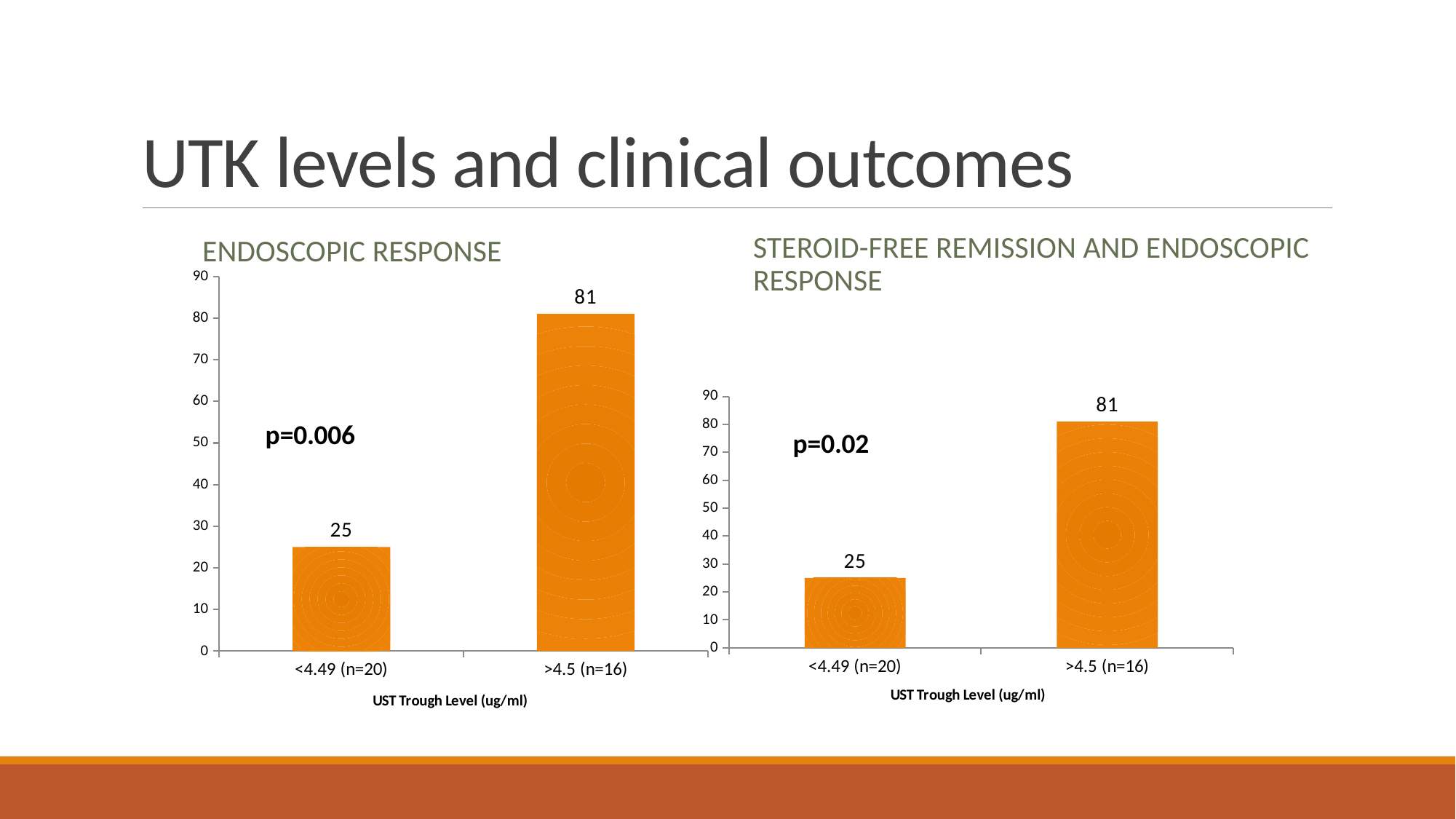

# UTK levels and clinical outcomes
Endoscopic response
Steroid-free remission and endoscopic response

### Chart

| Category |  |
|---|---|
| <4.49 (n=20) | 25.0 |
| >4.5 (n=16) | 81.0 |

### Chart

| Category |  |
|---|---|
| <4.49 (n=20) | 25.0 |
| >4.5 (n=16) | 81.0 |